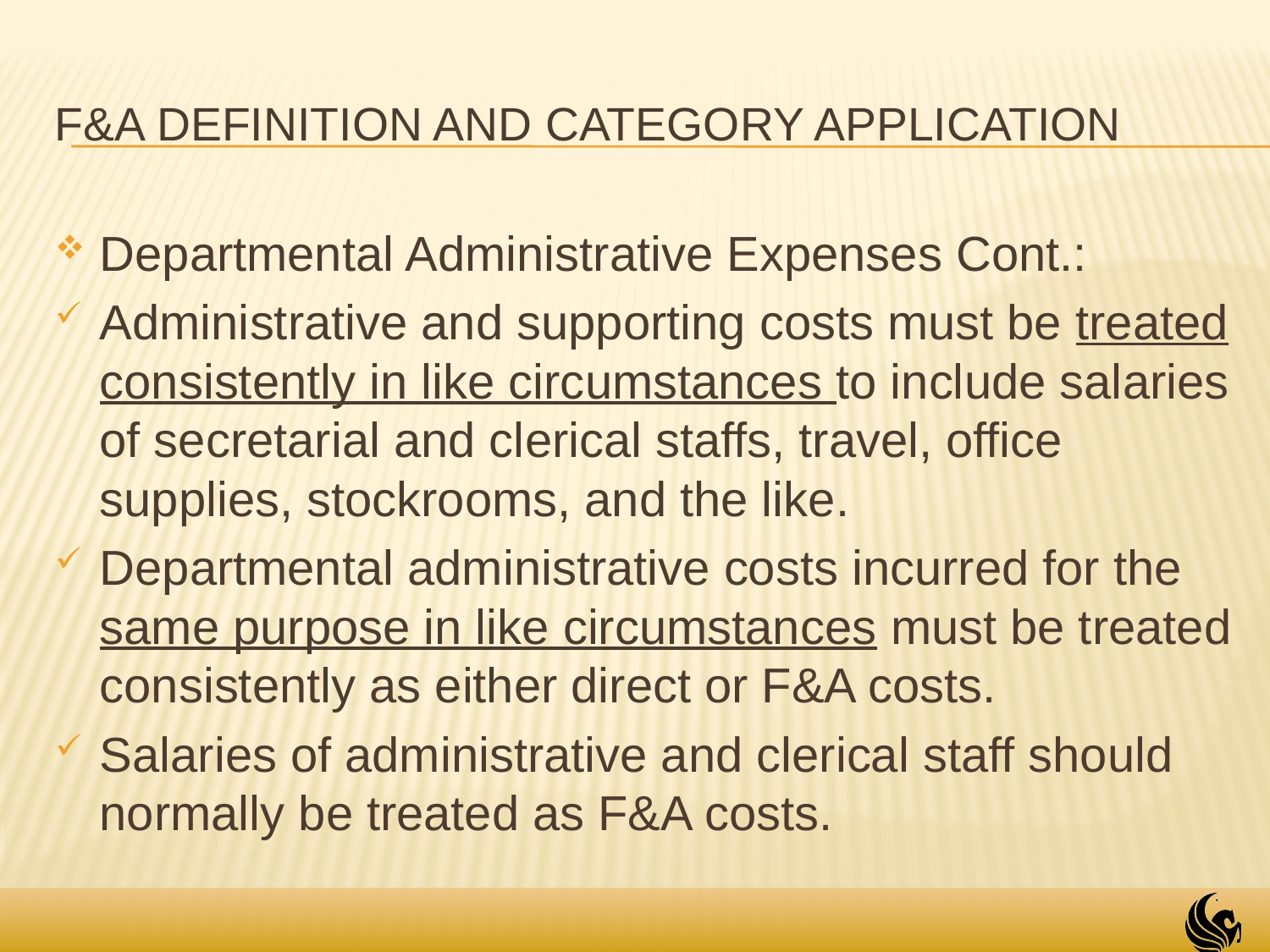

# F&A Definition and Category Application
Departmental Administrative Expenses Cont.:
Administrative and supporting costs must be treated consistently in like circumstances to include salaries of secretarial and clerical staffs, travel, office supplies, stockrooms, and the like.
Departmental administrative costs incurred for the same purpose in like circumstances must be treated consistently as either direct or F&A costs.
Salaries of administrative and clerical staff should normally be treated as F&A costs.